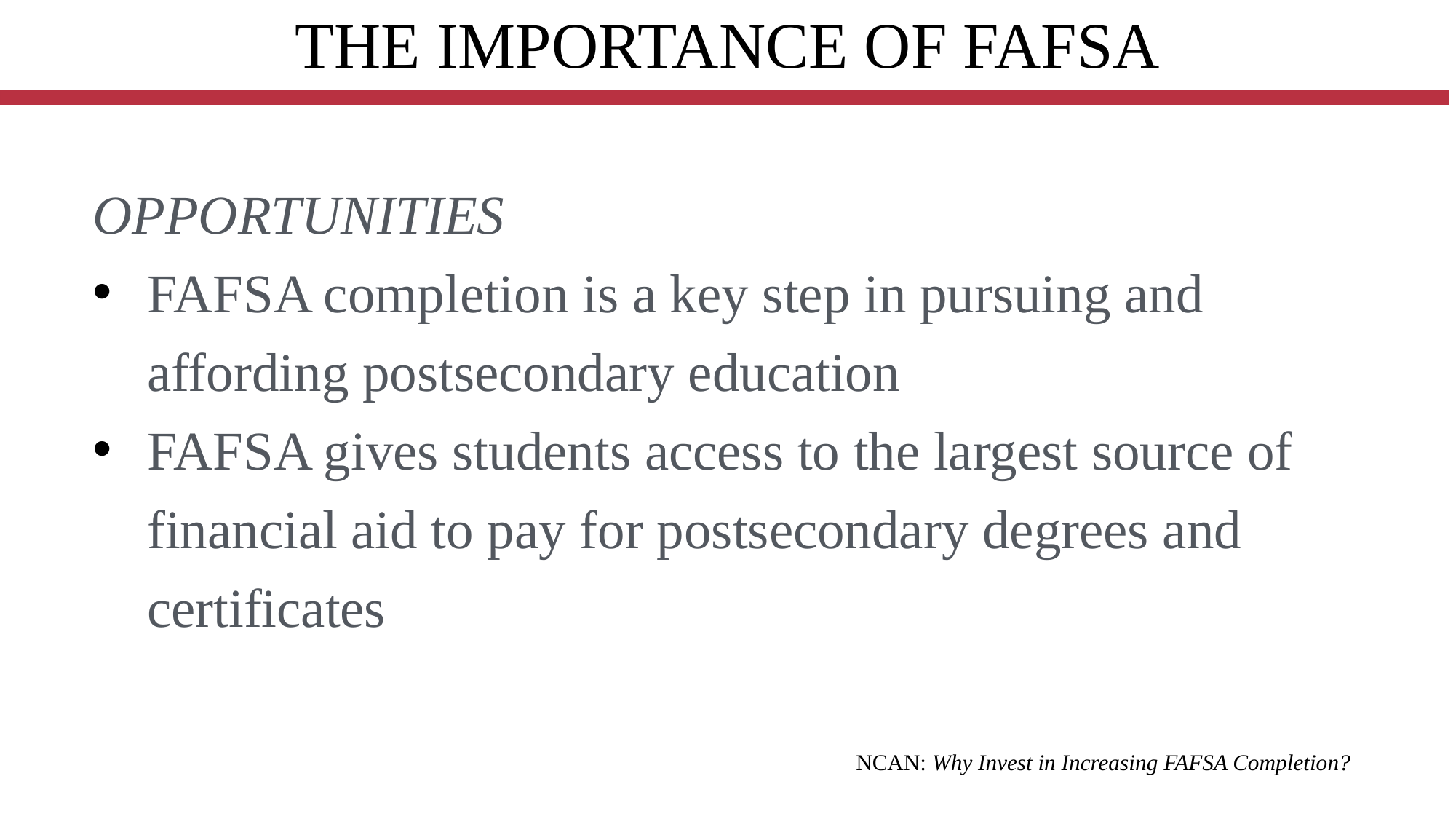

THE IMPORTANCE OF FAFSA

OPPORTUNITIES
FAFSA completion is a key step in pursuing and affording postsecondary education
FAFSA gives students access to the largest source of financial aid to pay for postsecondary degrees and certificates

NCAN: Why Invest in Increasing FAFSA Completion?